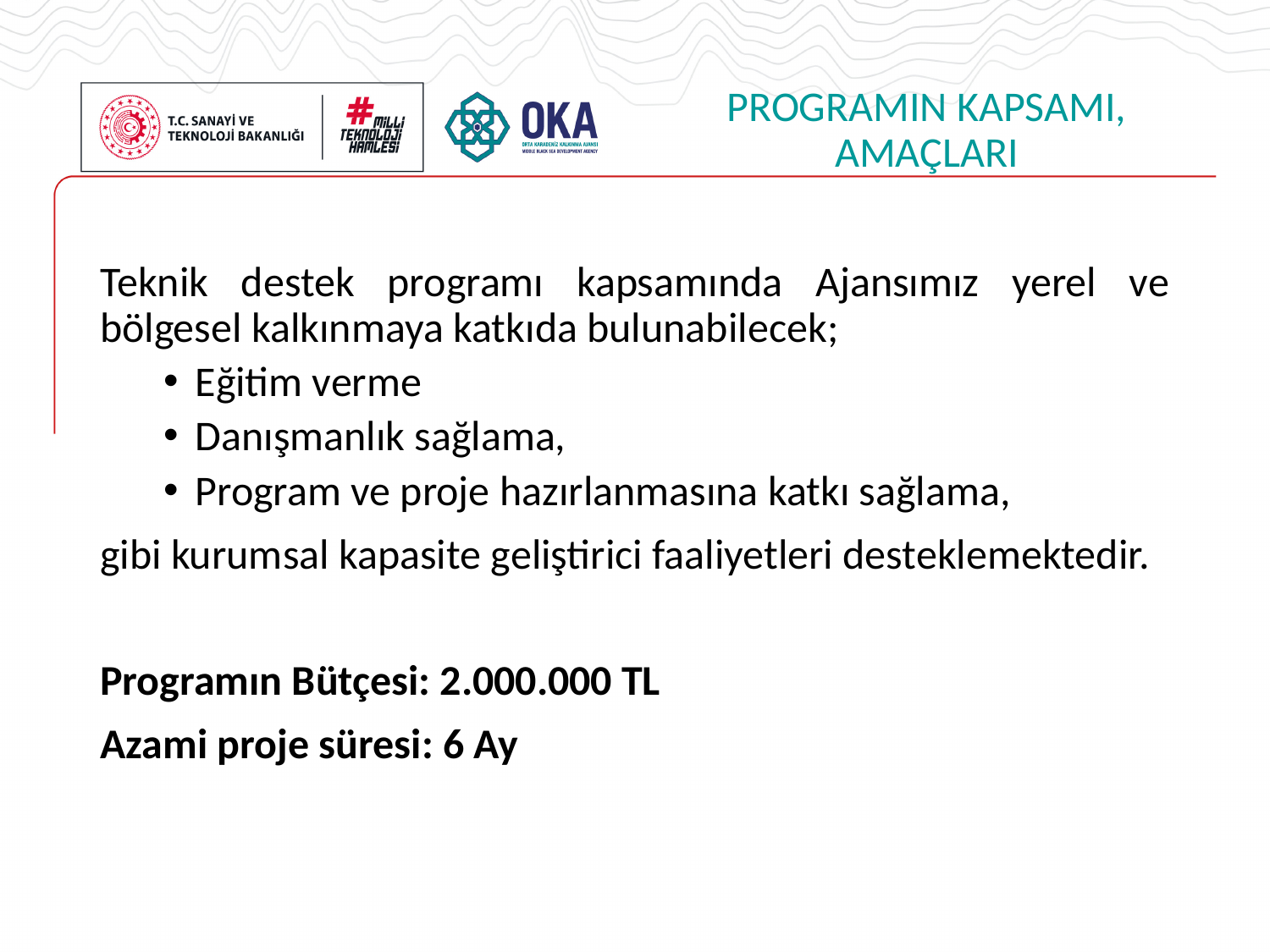

# PROGRAMIN KAPSAMI, AMAÇLARI
Teknik destek programı kapsamında Ajansımız yerel ve bölgesel kalkınmaya katkıda bulunabilecek;
Eğitim verme
Danışmanlık sağlama,
Program ve proje hazırlanmasına katkı sağlama,
gibi kurumsal kapasite geliştirici faaliyetleri desteklemektedir.

Programın Bütçesi: 2.000.000 TL
Azami proje süresi: 6 Ay